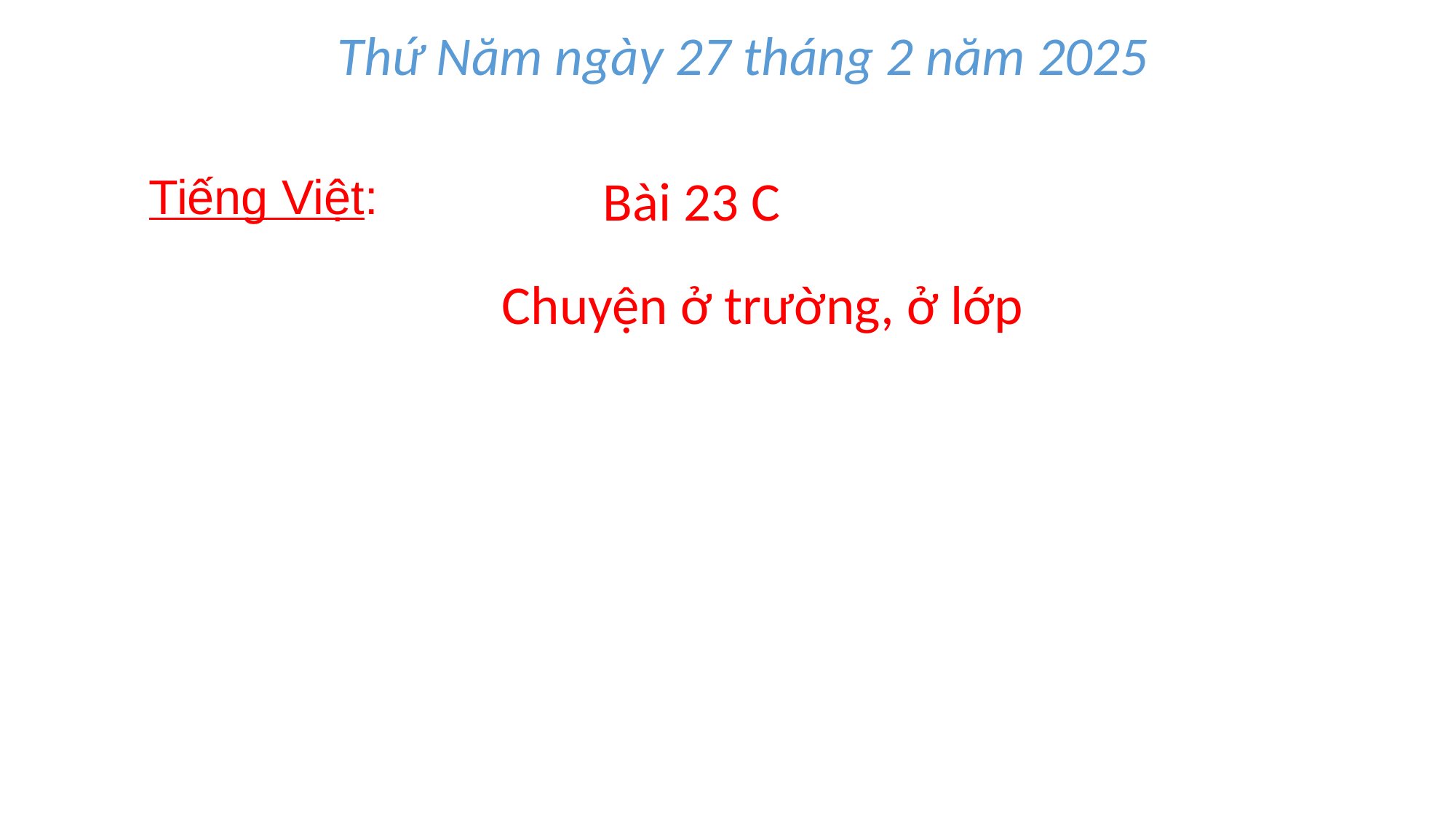

Thứ Năm ngày 27 tháng 2 năm 2025
Tiếng Việt:
Bài 23 C
Chuyện ở trường, ở lớp